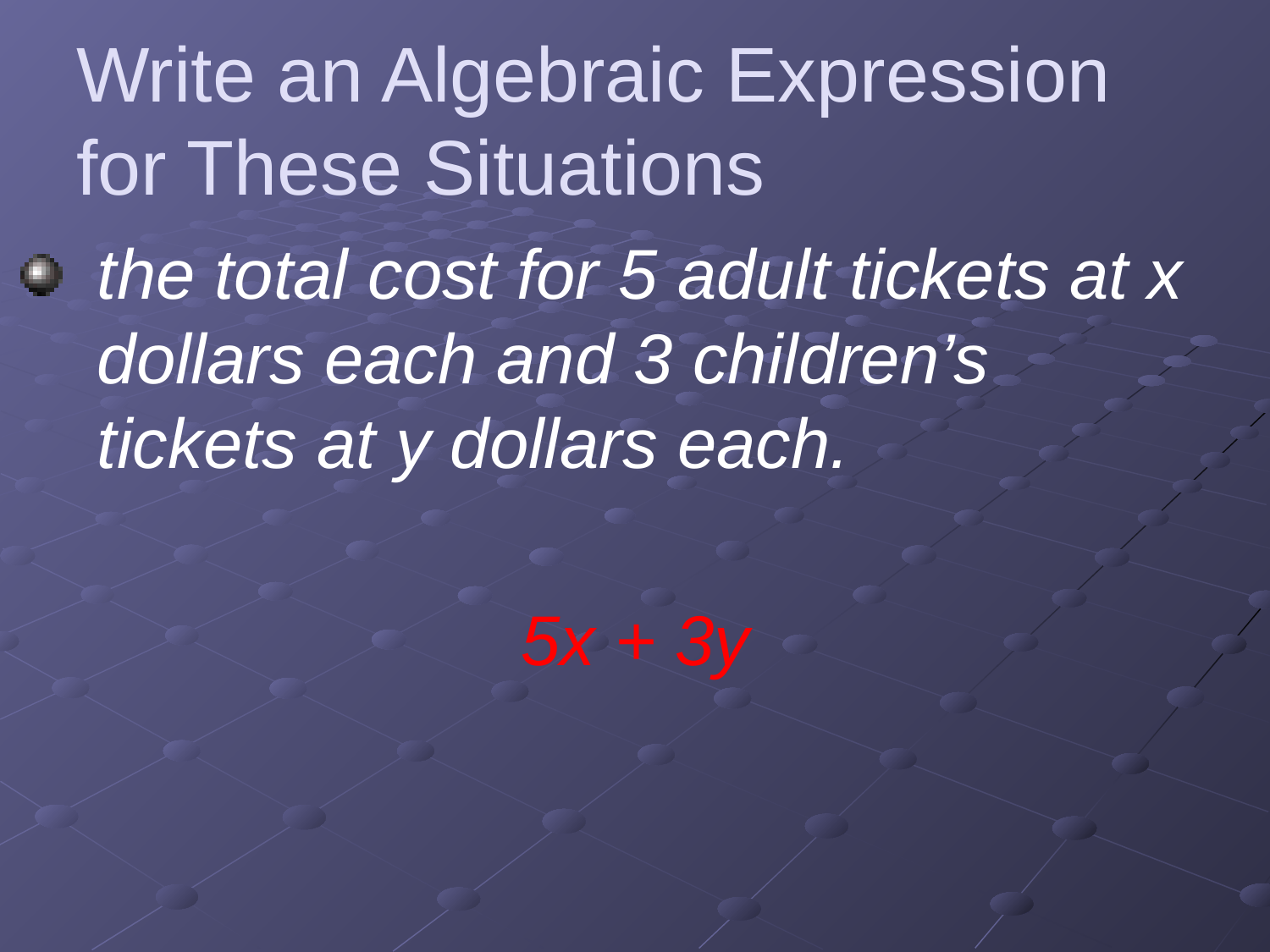

# Write an Algebraic Expression for These Situations
the total cost for 5 adult tickets at x dollars each and 3 children’s tickets at y dollars each.

				5x + 3y